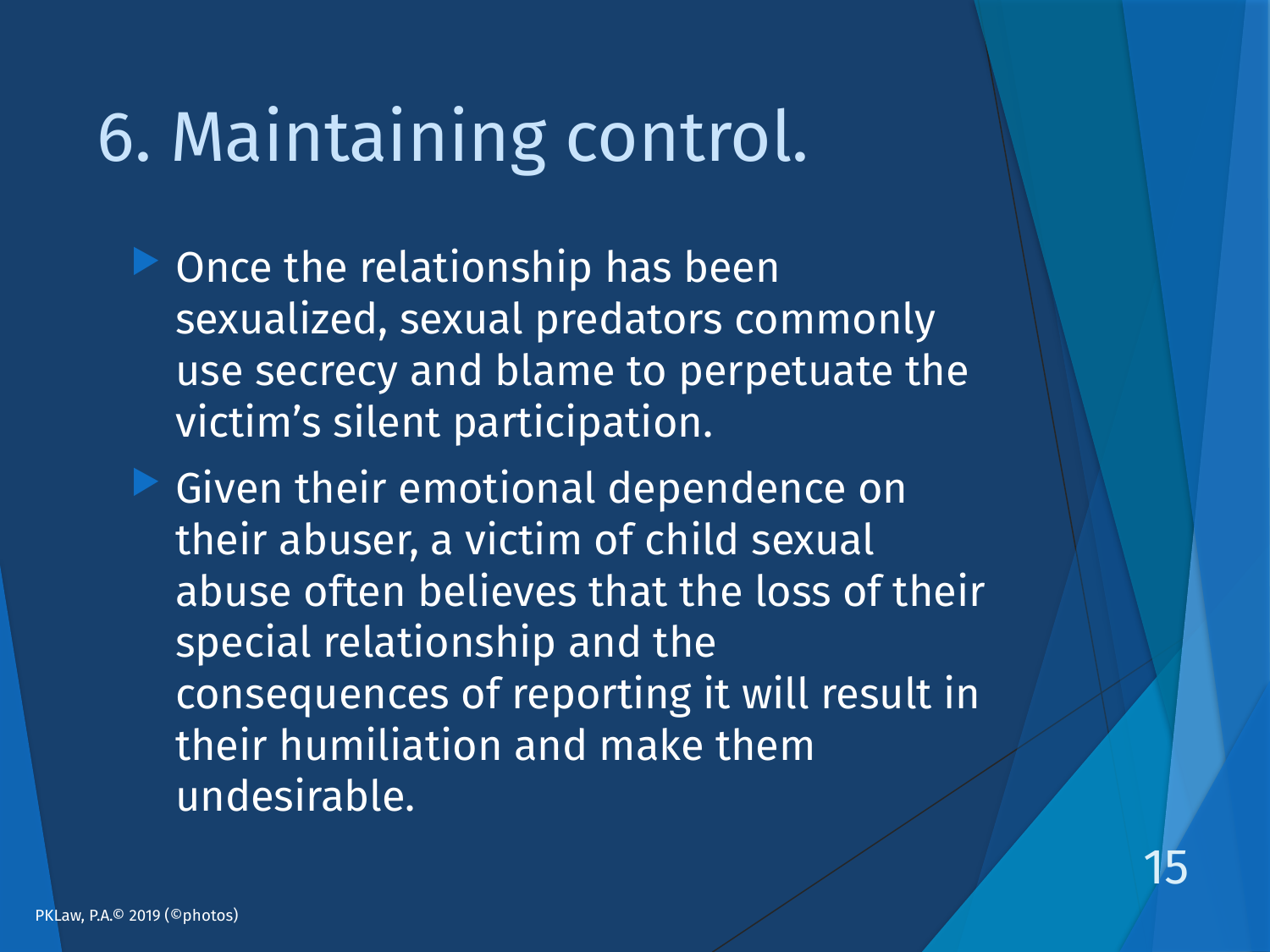

# 6. Maintaining control.
Once the relationship has been sexualized, sexual predators commonly use secrecy and blame to perpetuate the victim’s silent participation.
Given their emotional dependence on their abuser, a victim of child sexual abuse often believes that the loss of their special relationship and the consequences of reporting it will result in their humiliation and make them undesirable.
15
PKLaw, P.A.© 2019 (©photos)